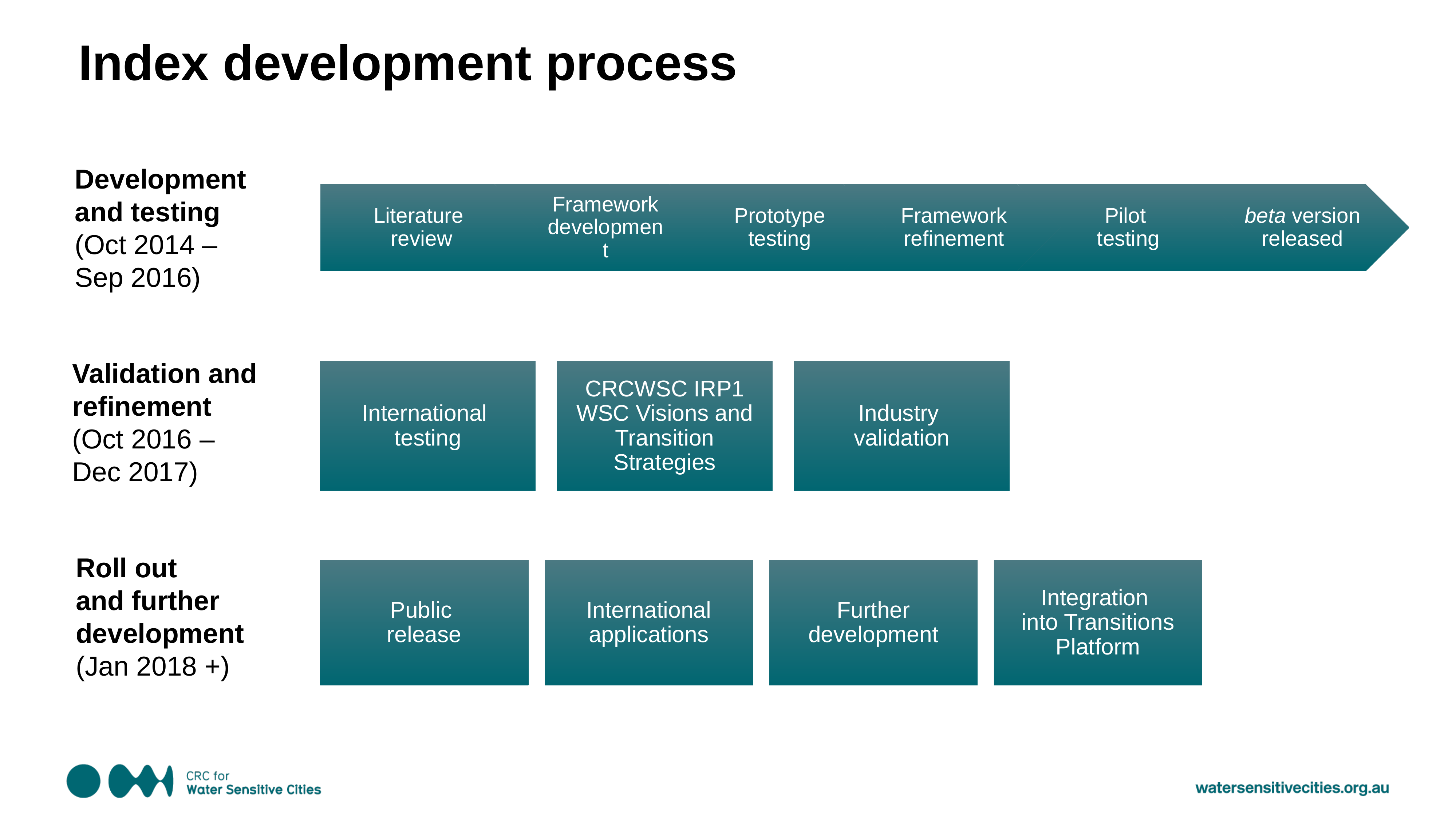

Index development process
Literature
review
Framework development
Prototype testing
Framework refinement
Pilot
testing
beta version released
Development
and testing
(Oct 2014 –
Sep 2016)
Validation and
refinement
(Oct 2016 –
Dec 2017)
International
testing
CRCWSC IRP1 WSC Visions and Transition Strategies
Industry
validation
Roll out
and further
development
(Jan 2018 +)
Public
release
International applications
Further development
Integration
into Transitions Platform